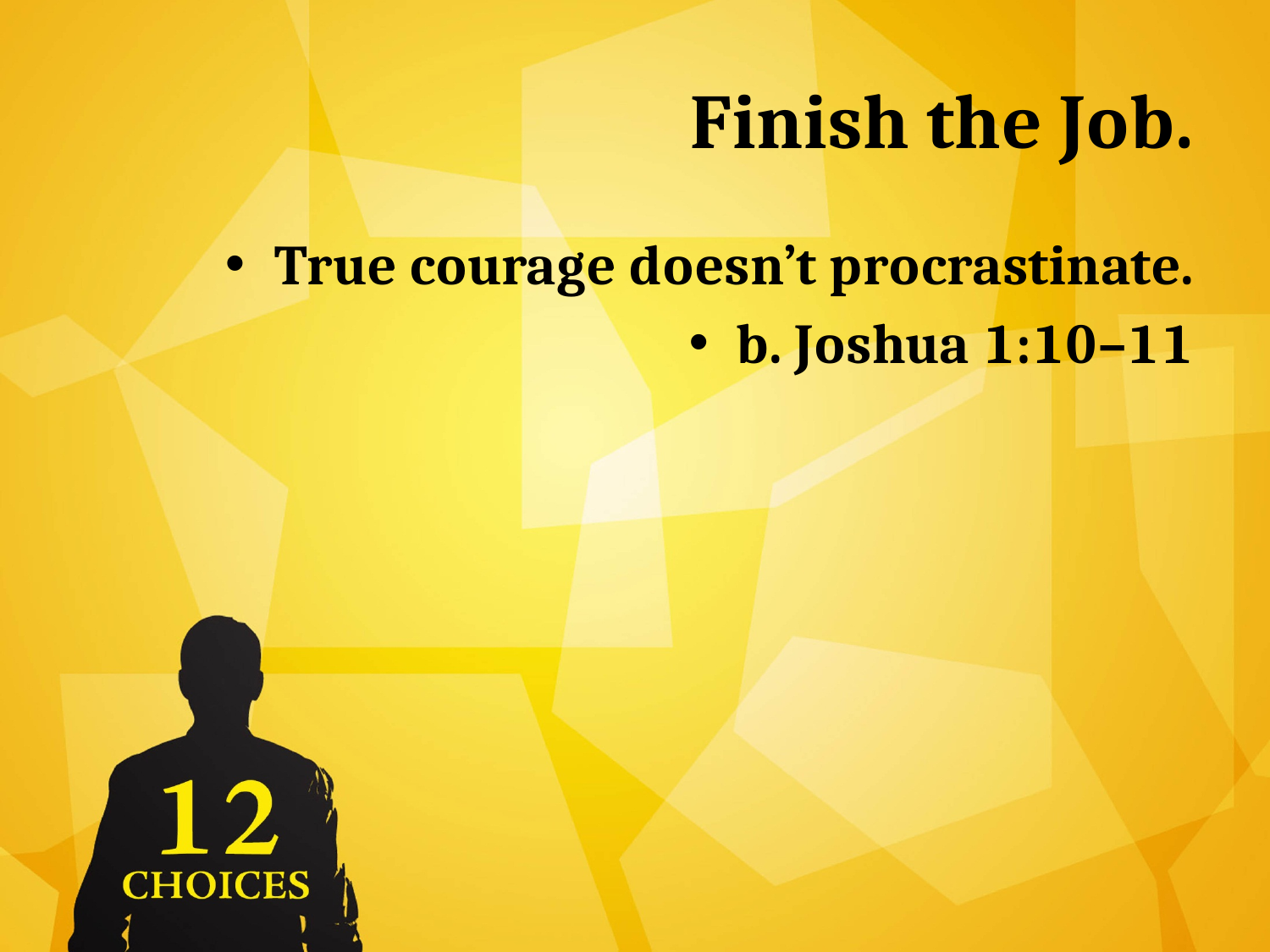

# Finish the Job.
True courage doesn’t procrastinate.
b. Joshua 1:10–11